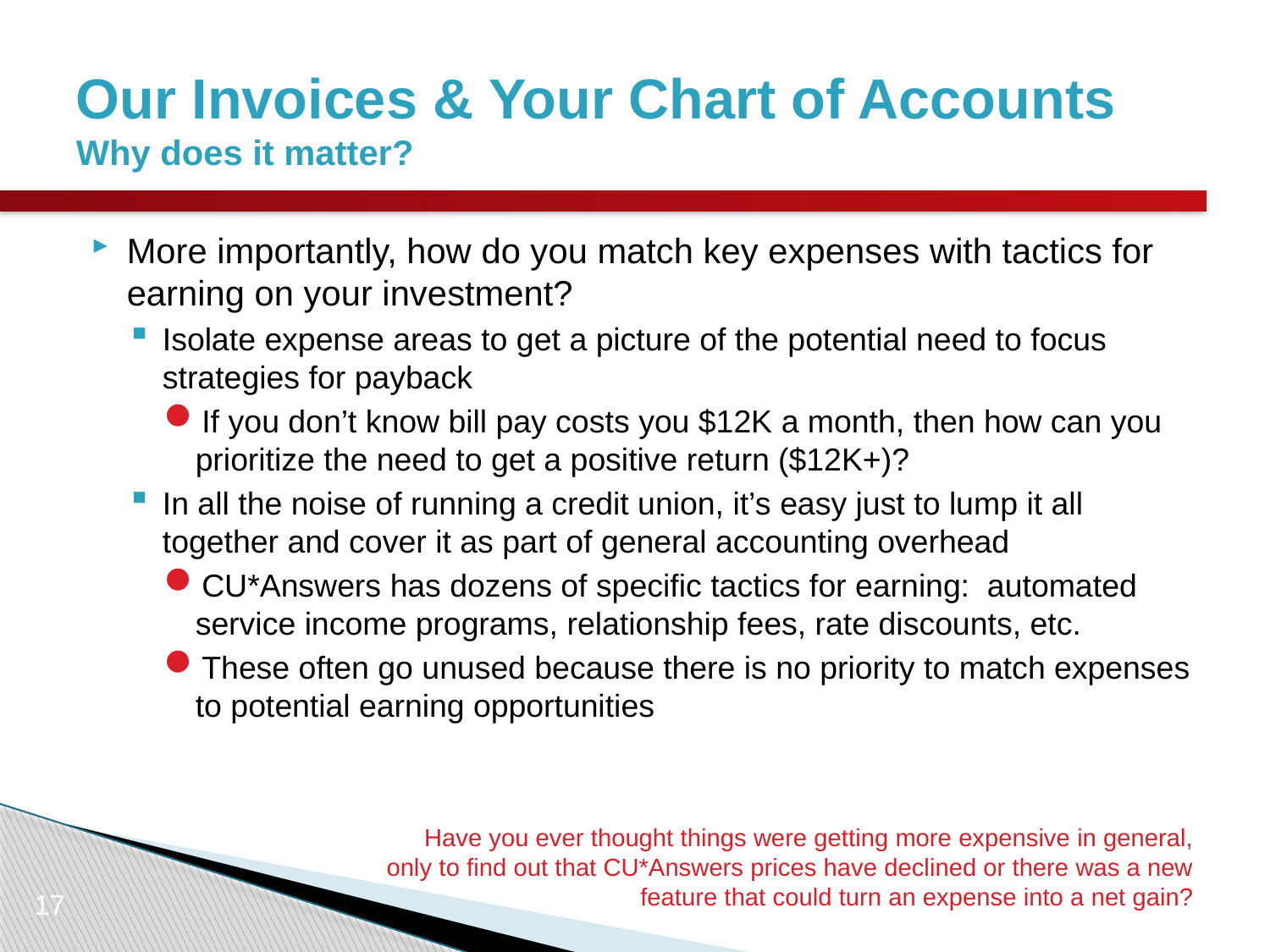

# Our Invoices & Your Chart of Accounts Why does it matter?
More importantly, how do you match key expenses with tactics for earning on your investment?
Isolate expense areas to get a picture of the potential need to focus strategies for payback
If you don’t know bill pay costs you $12K a month, then how can you prioritize the need to get a positive return ($12K+)?
In all the noise of running a credit union, it’s easy just to lump it all together and cover it as part of general accounting overhead
CU*Answers has dozens of specific tactics for earning:  automated service income programs, relationship fees, rate discounts, etc.
These often go unused because there is no priority to match expenses to potential earning opportunities

Have you ever thought things were getting more expensive in general, only to find out that CU*Answers prices have declined or there was a new feature that could turn an expense into a net gain?
17